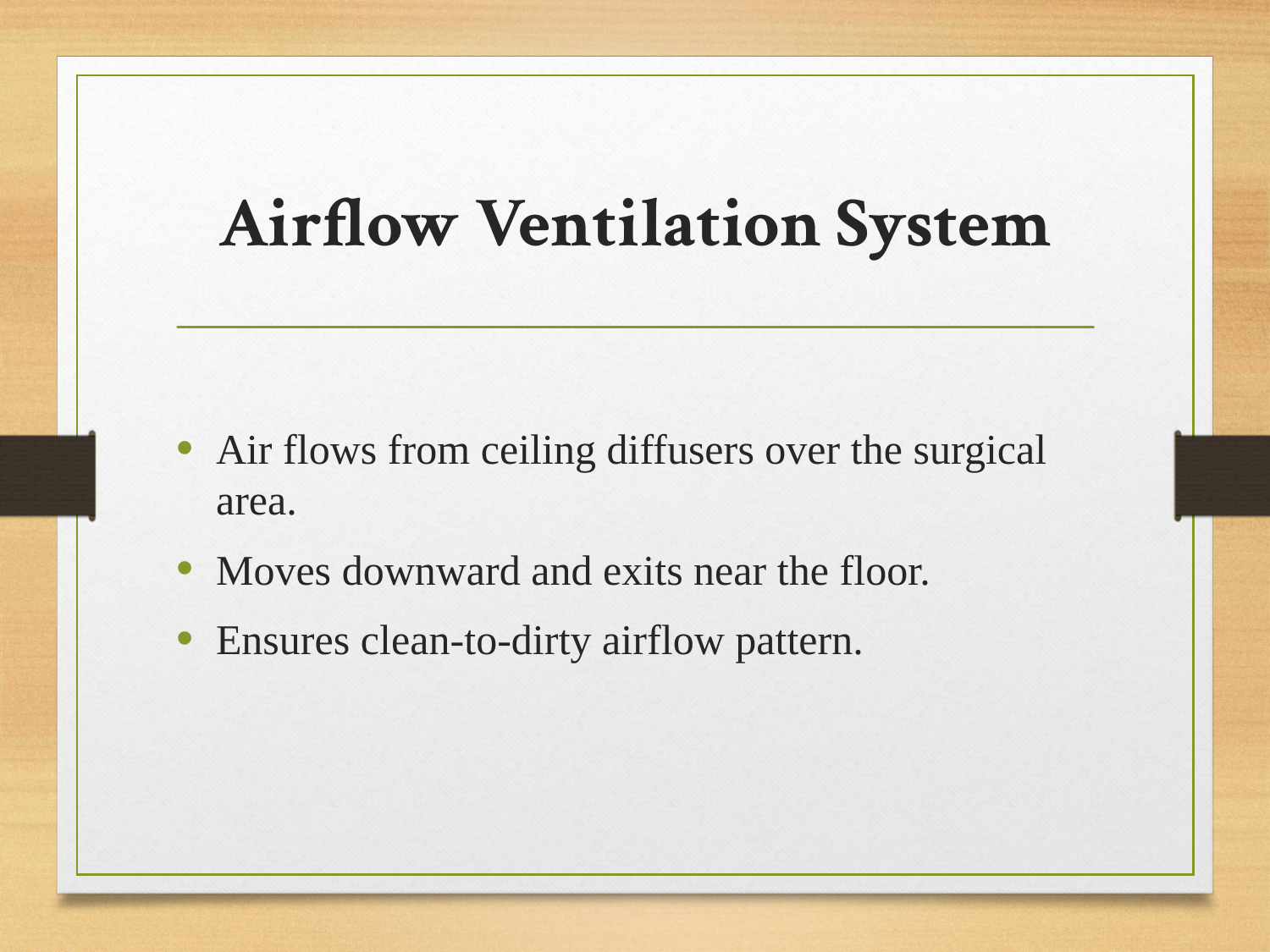

# Airflow Ventilation System

Air flows from ceiling diffusers over the surgical area.
Moves downward and exits near the floor.
Ensures clean-to-dirty airflow pattern.